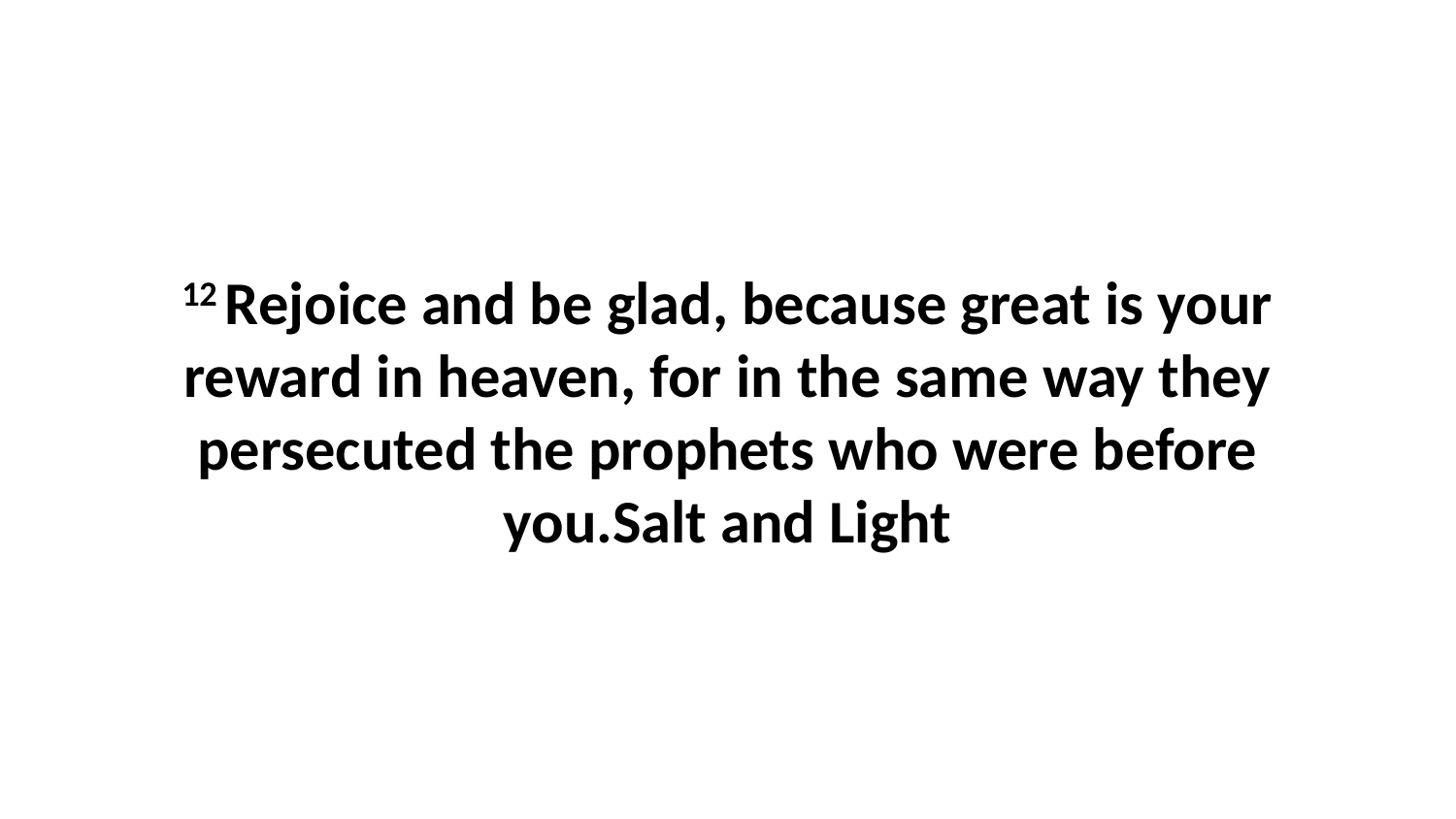

12 Rejoice and be glad, because great is your reward in heaven, for in the same way they persecuted the prophets who were before you.Salt and Light